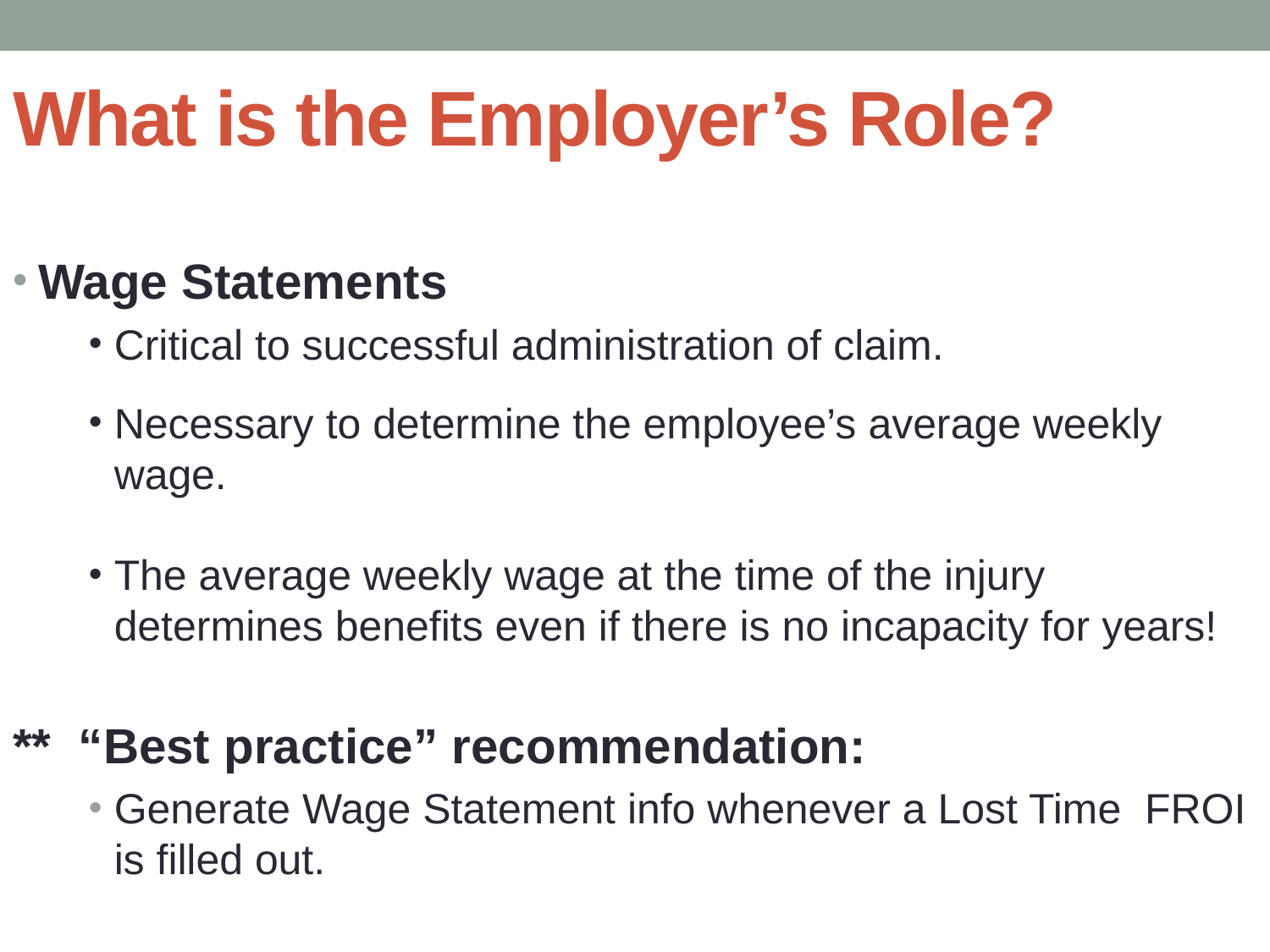

# What is the Employer’s Role?
Wage Statements
Critical to successful administration of claim.

Necessary to determine the employee’s average weekly wage.

The average weekly wage at the time of the injury determines benefits even if there is no incapacity for years!

**  “Best practice” recommendation:
Generate Wage Statement info whenever a Lost Time  FROI is filled out.